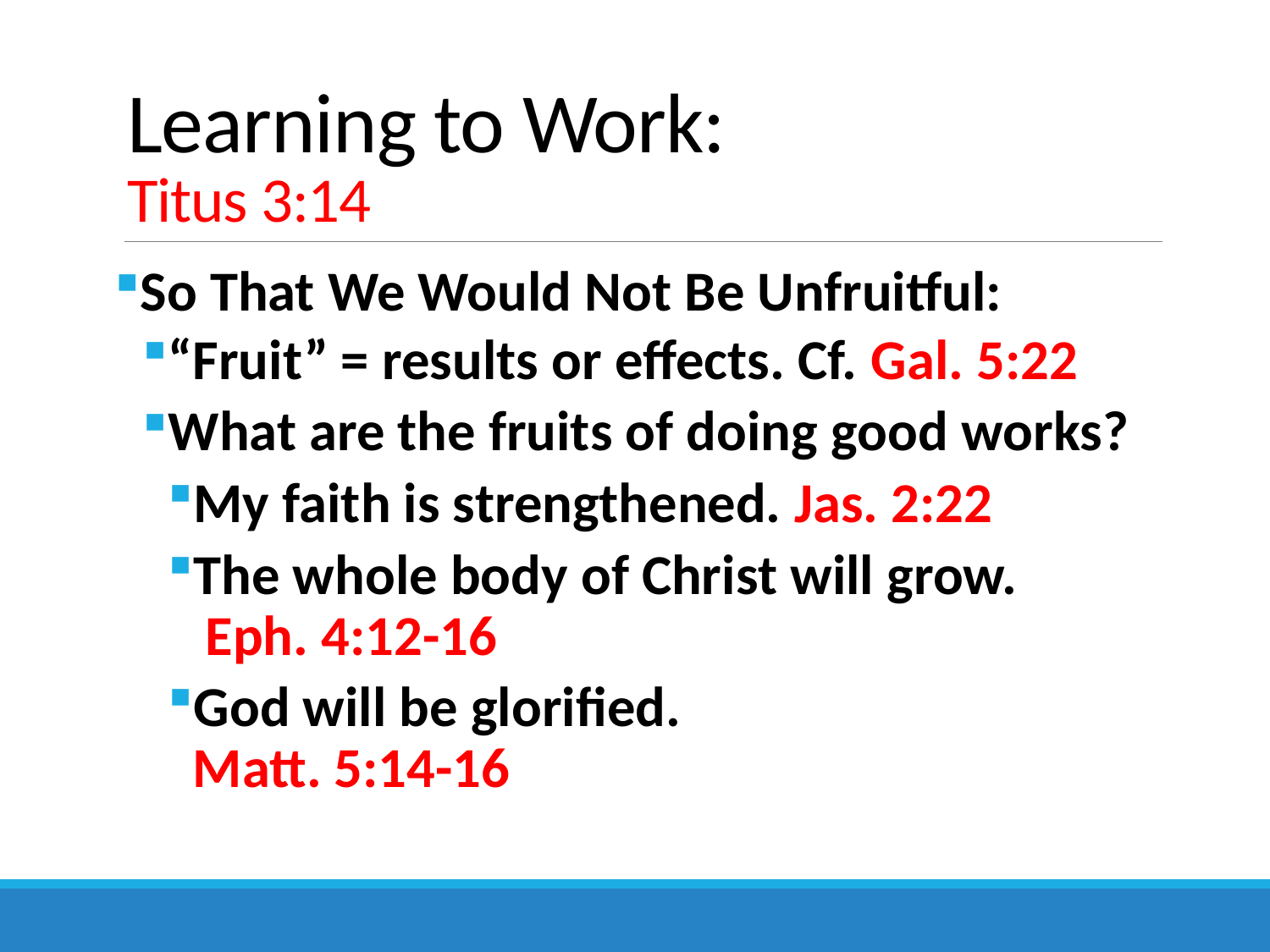

# Learning to Work: Titus 3:14
So That We Would Not Be Unfruitful:
“Fruit” = results or effects. Cf. Gal. 5:22
What are the fruits of doing good works?
My faith is strengthened. Jas. 2:22
The whole body of Christ will grow.             Eph. 4:12-16
God will be glorified.                                     Matt. 5:14-16